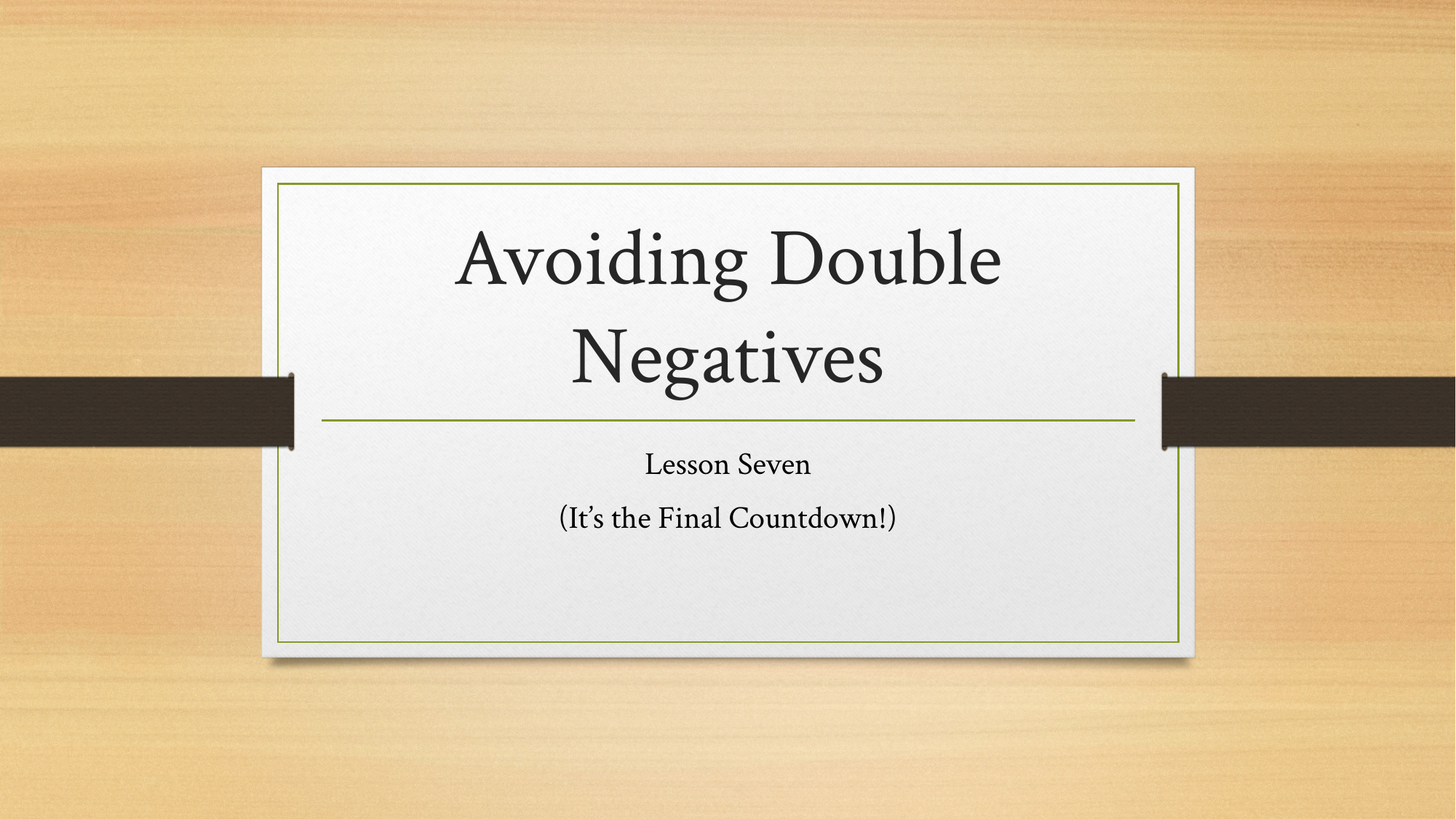

# Avoiding Double Negatives
Lesson Seven
(It’s the Final Countdown!)